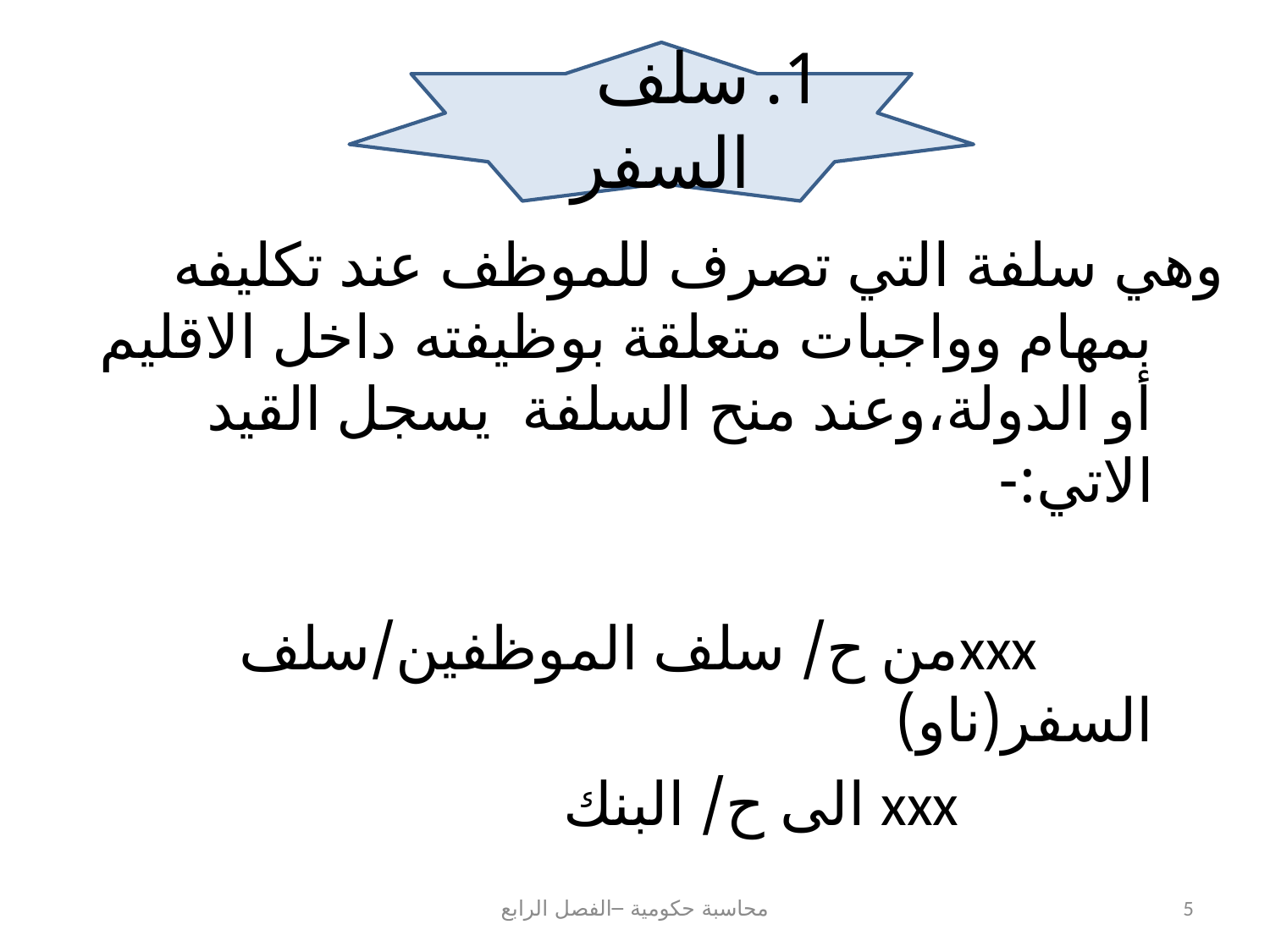

سلف السفر

وهي سلفة التي تصرف للموظف عند تكليفه بمهام وواجبات متعلقة بوظيفته داخل الاقليم أو الدولة،وعند منح السلفة  يسجل القيد الاتي:-

            xxxمن ح/ سلف الموظفين/سلف السفر(ناو)
                 xxx الى ح/ البنك

محاسبة حكومية –الفصل الرابع
5